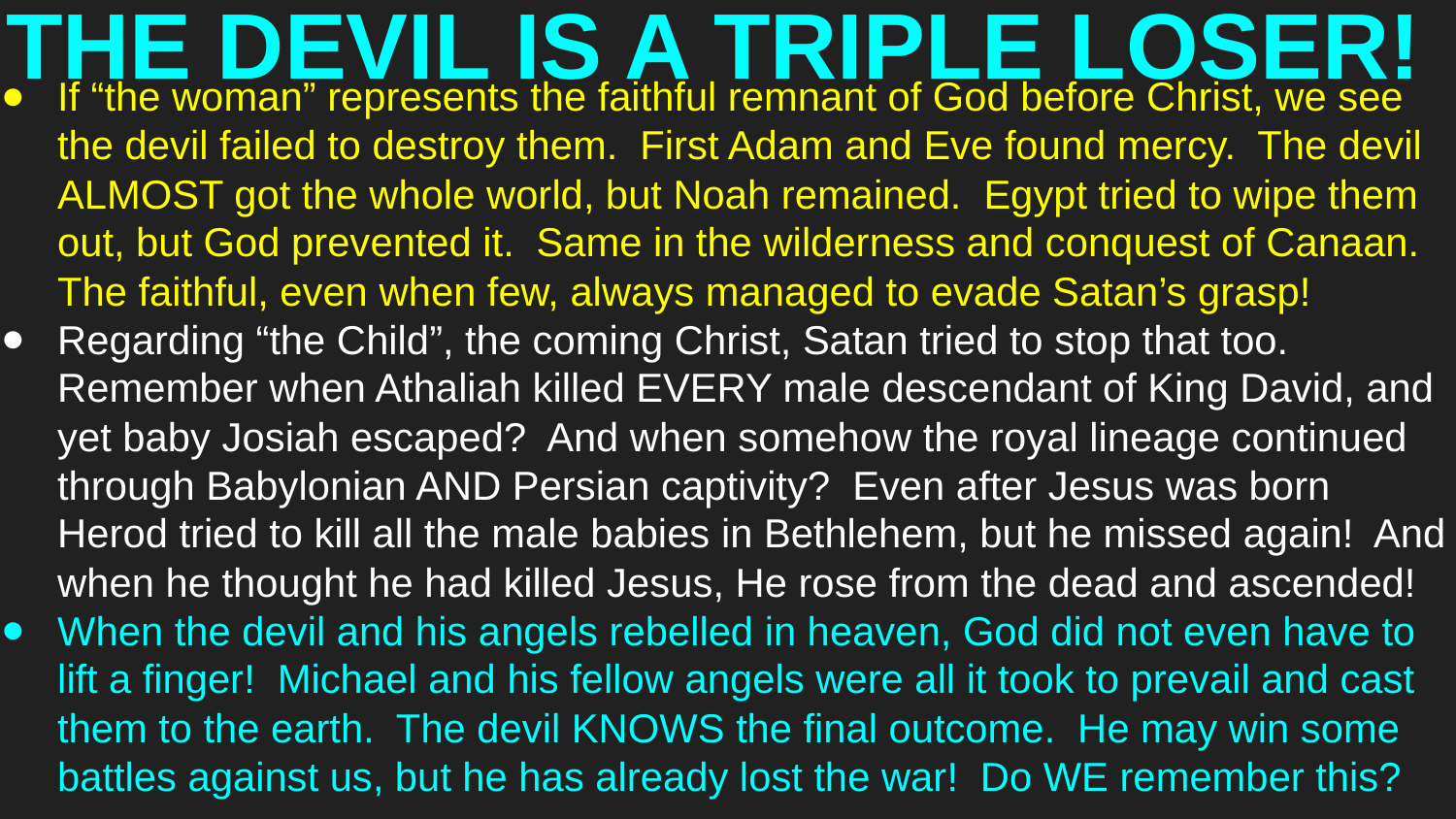

# THE DEVIL IS A TRIPLE LOSER!
If “the woman” represents the faithful remnant of God before Christ, we see the devil failed to destroy them.  First Adam and Eve found mercy.  The devil ALMOST got the whole world, but Noah remained.  Egypt tried to wipe them out, but God prevented it.  Same in the wilderness and conquest of Canaan.  The faithful, even when few, always managed to evade Satan’s grasp!
Regarding “the Child”, the coming Christ, Satan tried to stop that too.  Remember when Athaliah killed EVERY male descendant of King David, and yet baby Josiah escaped?  And when somehow the royal lineage continued through Babylonian AND Persian captivity?  Even after Jesus was born Herod tried to kill all the male babies in Bethlehem, but he missed again!  And when he thought he had killed Jesus, He rose from the dead and ascended!
When the devil and his angels rebelled in heaven, God did not even have to lift a finger!  Michael and his fellow angels were all it took to prevail and cast them to the earth.  The devil KNOWS the final outcome.  He may win some battles against us, but he has already lost the war!  Do WE remember this?